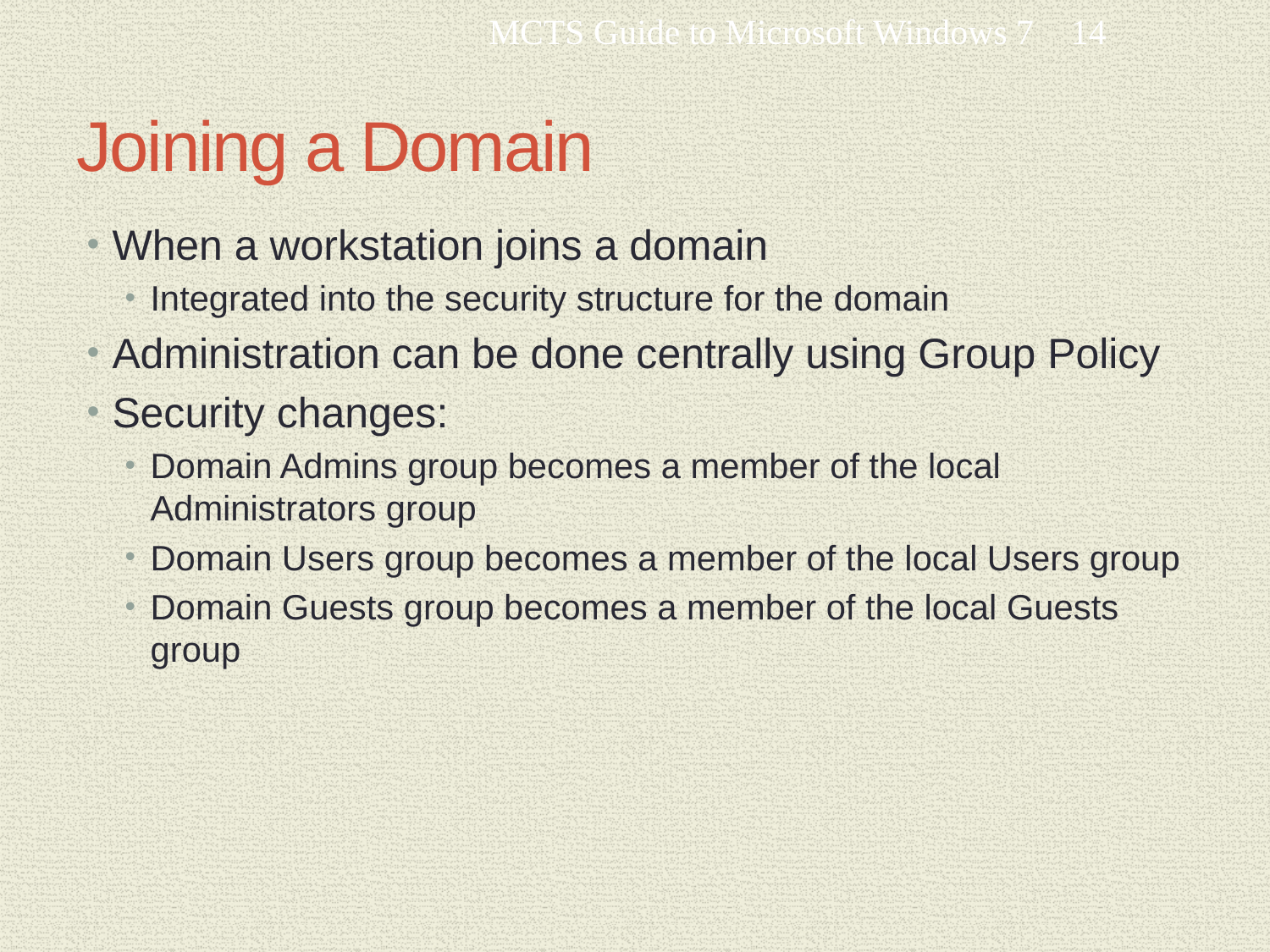

MCTS Guide to Microsoft Windows 7
14
# Joining a Domain
When a workstation joins a domain
Integrated into the security structure for the domain
Administration can be done centrally using Group Policy
Security changes:
Domain Admins group becomes a member of the local Administrators group
Domain Users group becomes a member of the local Users group
Domain Guests group becomes a member of the local Guests group